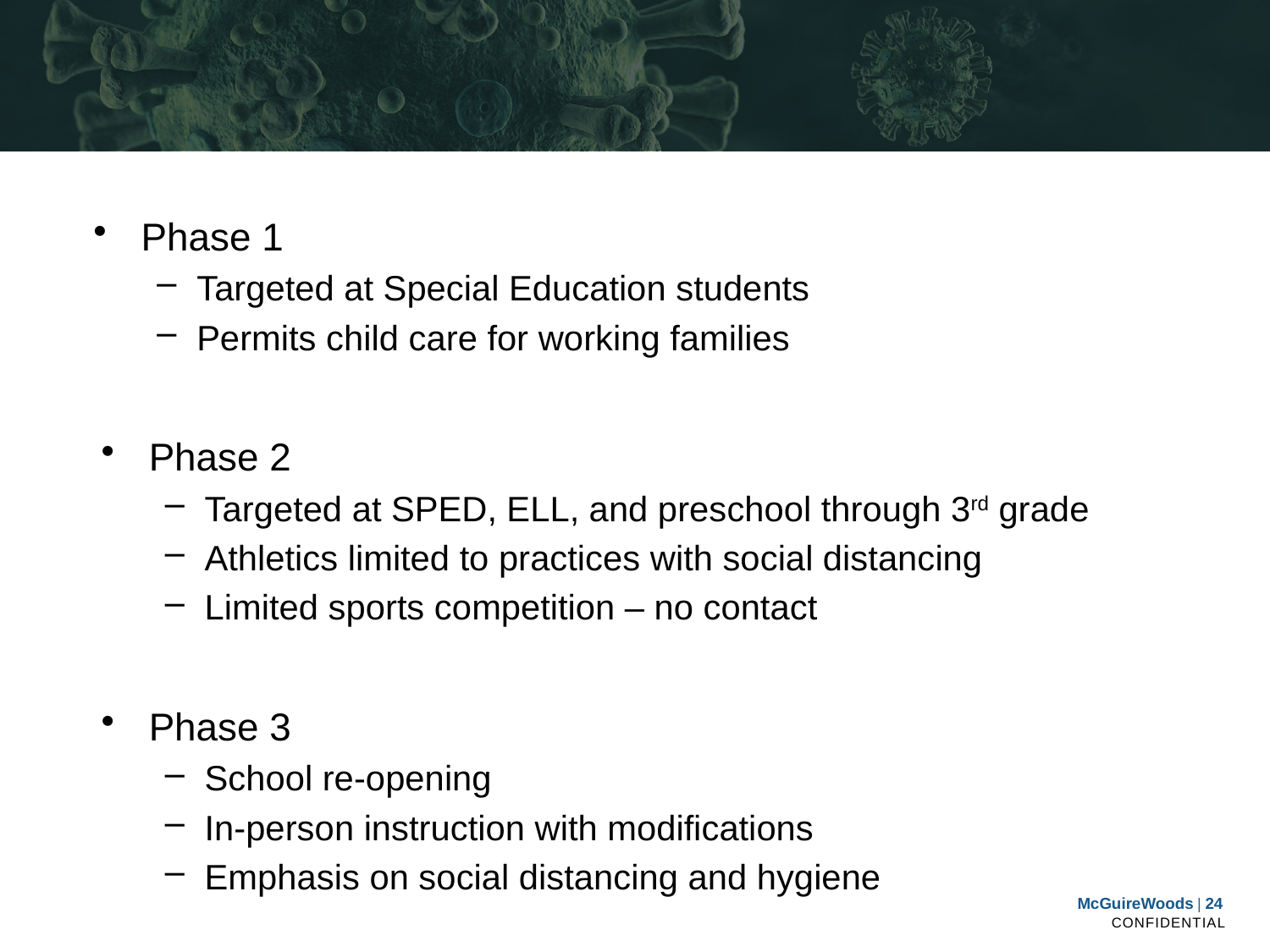

#
Phase 1
Targeted at Special Education students
Permits child care for working families

Phase 2
Targeted at SPED, ELL, and preschool through 3rd grade
Athletics limited to practices with social distancing
Limited sports competition – no contact

Phase 3
School re-opening
In-person instruction with modifications
Emphasis on social distancing and hygiene